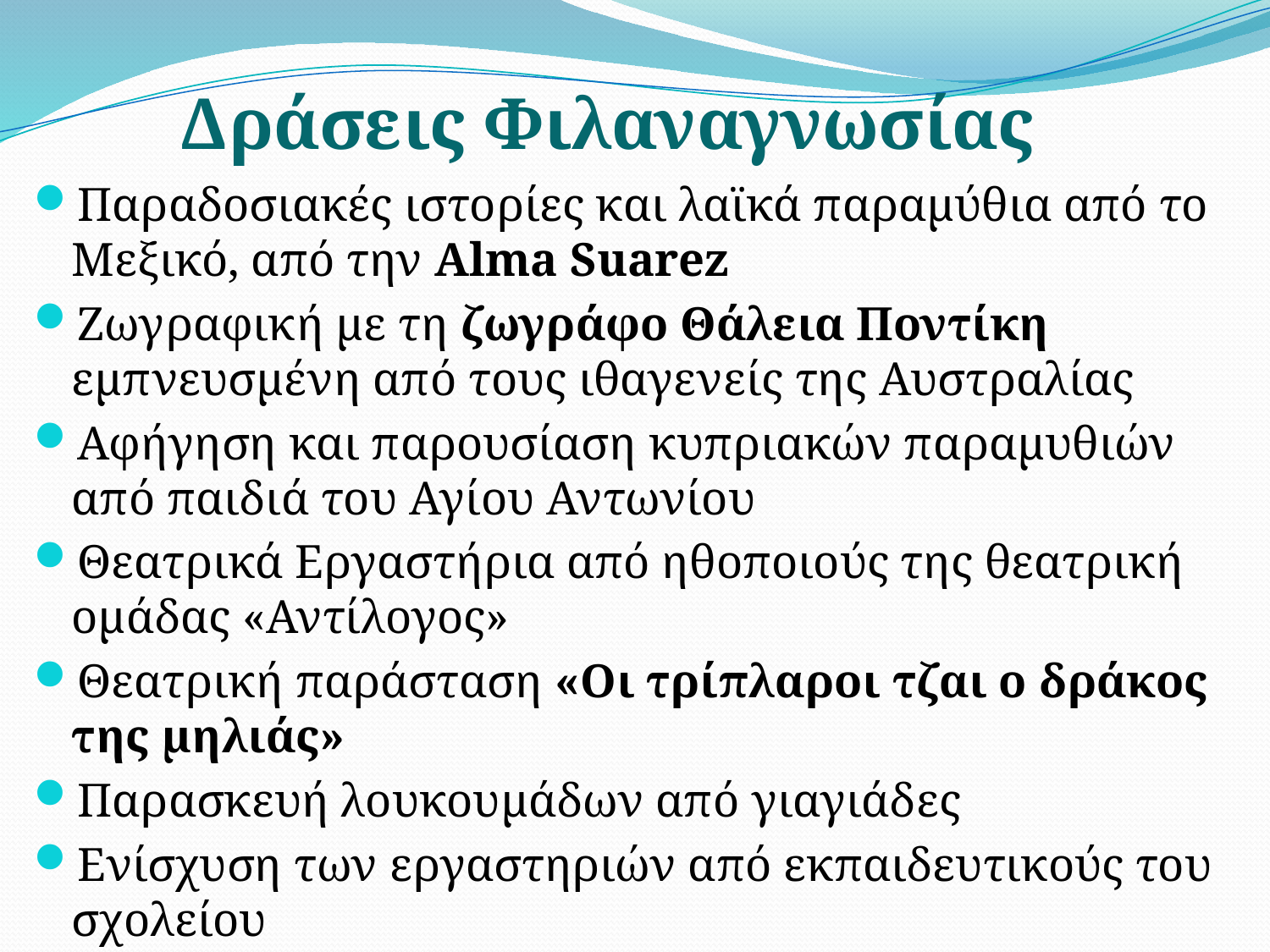

# Δράσεις Φιλαναγνωσίας
Παραδοσιακές ιστορίες και λαϊκά παραμύθια από το Μεξικό, από την Alma Suarez
Ζωγραφική με τη ζωγράφο Θάλεια Ποντίκη εμπνευσμένη από τους ιθαγενείς της Αυστραλίας
Αφήγηση και παρουσίαση κυπριακών παραμυθιών από παιδιά του Αγίου Αντωνίου
Θεατρικά Εργαστήρια από ηθοποιούς της θεατρική ομάδας «Αντίλογος»
Θεατρική παράσταση «Οι τρίπλαροι τζαι ο δράκος της μηλιάς»
Παρασκευή λουκουμάδων από γιαγιάδες
Ενίσχυση των εργαστηριών από εκπαιδευτικούς του σχολείου